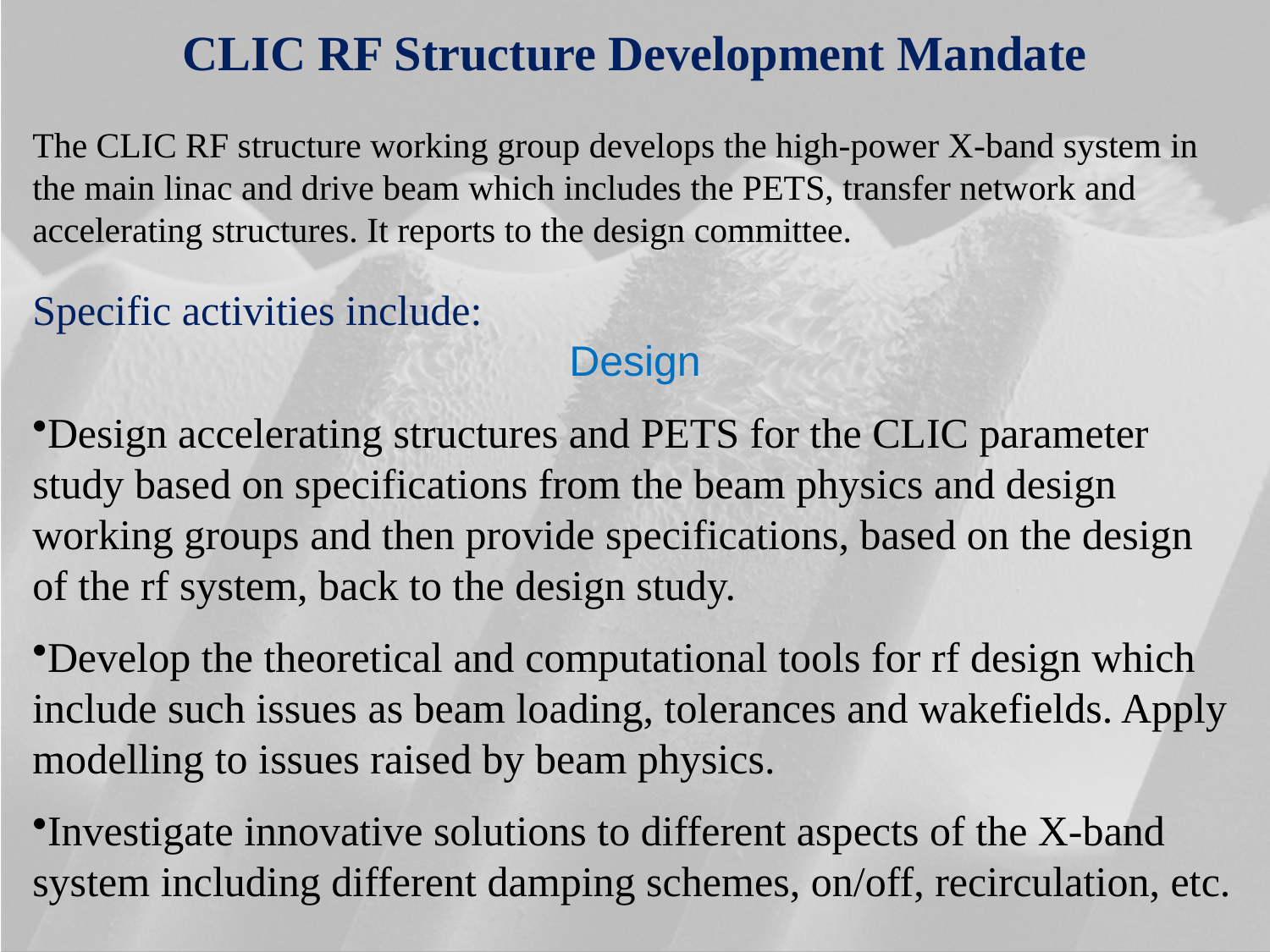

CLIC RF Structure Development Mandate

The CLIC RF structure working group develops the high-power X-band system in the main linac and drive beam which includes the PETS, transfer network and accelerating structures. It reports to the design committee.

Specific activities include:
Design
Design accelerating structures and PETS for the CLIC parameter study based on specifications from the beam physics and design working groups and then provide specifications, based on the design of the rf system, back to the design study.
Develop the theoretical and computational tools for rf design which include such issues as beam loading, tolerances and wakefields. Apply modelling to issues raised by beam physics.
Investigate innovative solutions to different aspects of the X-band system including different damping schemes, on/off, recirculation, etc.